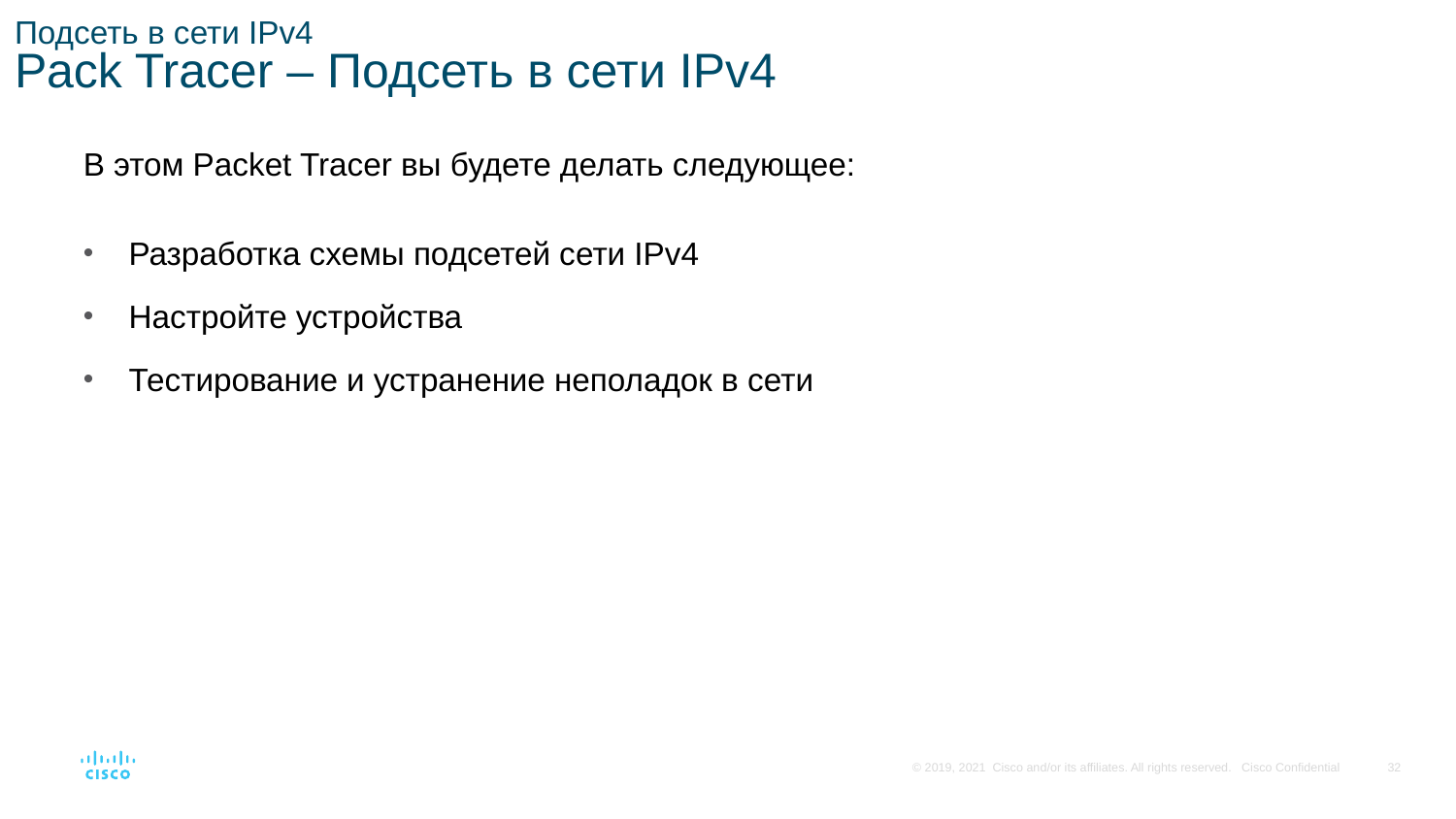

# Подсеть в сети IPv4 Pack Tracer – Подсеть в сети IPv4
В этом Packet Tracer вы будете делать следующее:

Разработка схемы подсетей сети IPv4
Настройте устройства
Тестирование и устранение неполадок в сети